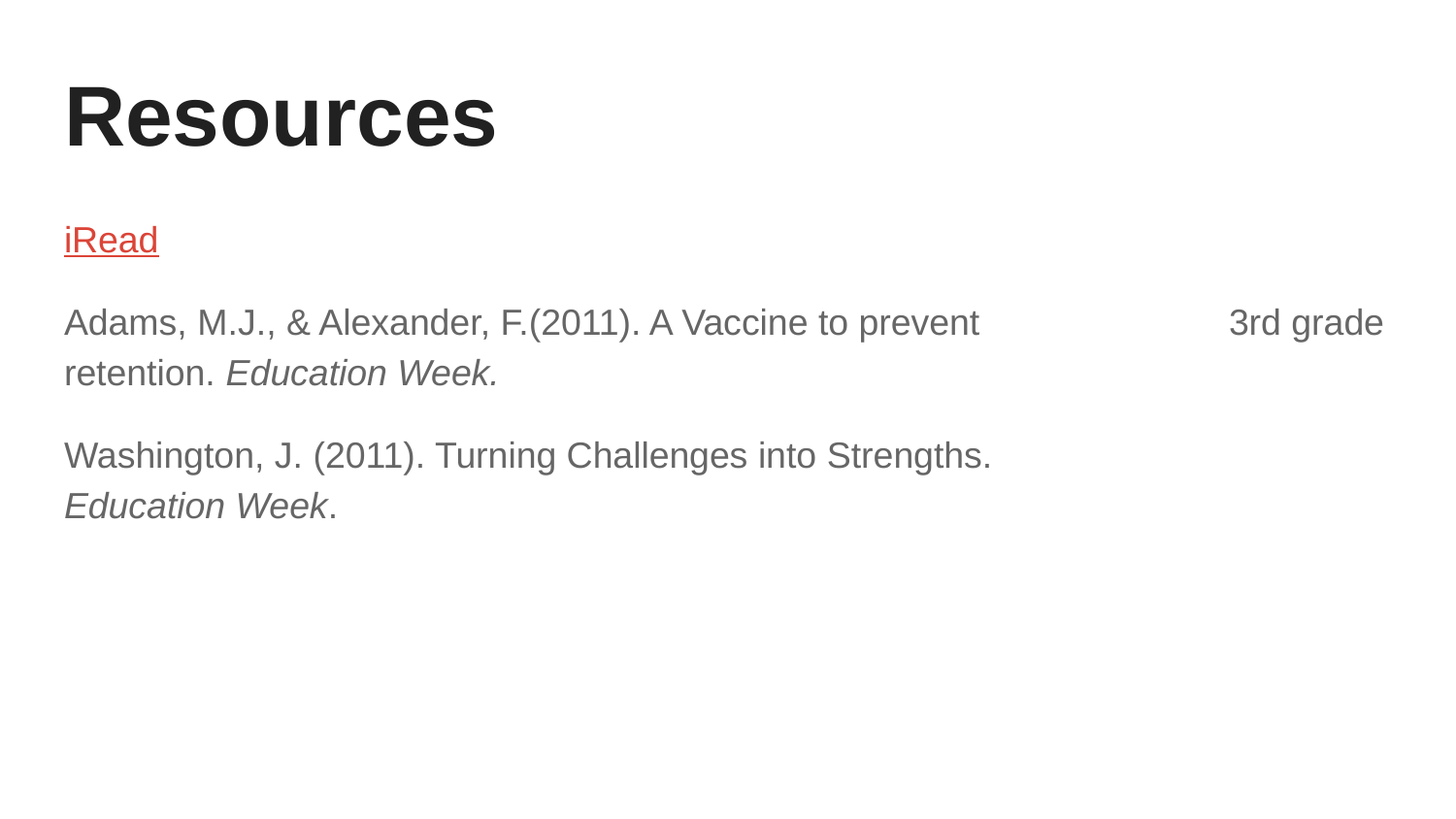

# Resources
iRead
Adams, M.J., & Alexander, F.(2011). A Vaccine to prevent 		3rd grade retention. Education Week.
Washington, J. (2011). Turning Challenges into Strengths.		 Education Week.